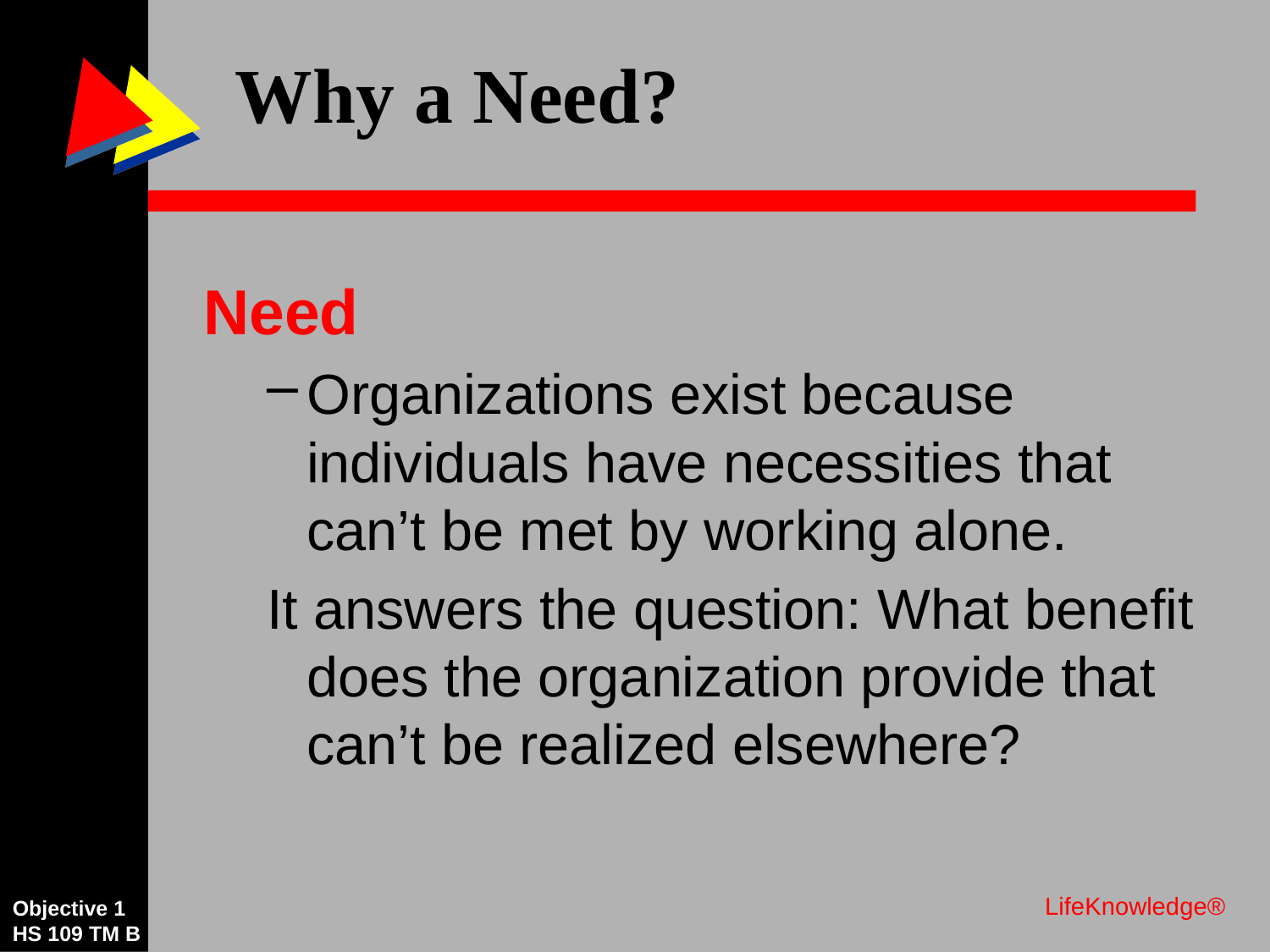

# Why a Need?
Need
Organizations exist because individuals have necessities that can’t be met by working alone.
It answers the question: What benefit does the organization provide that can’t be realized elsewhere?
LifeKnowledge®

Objective 1
HS 109 TM B